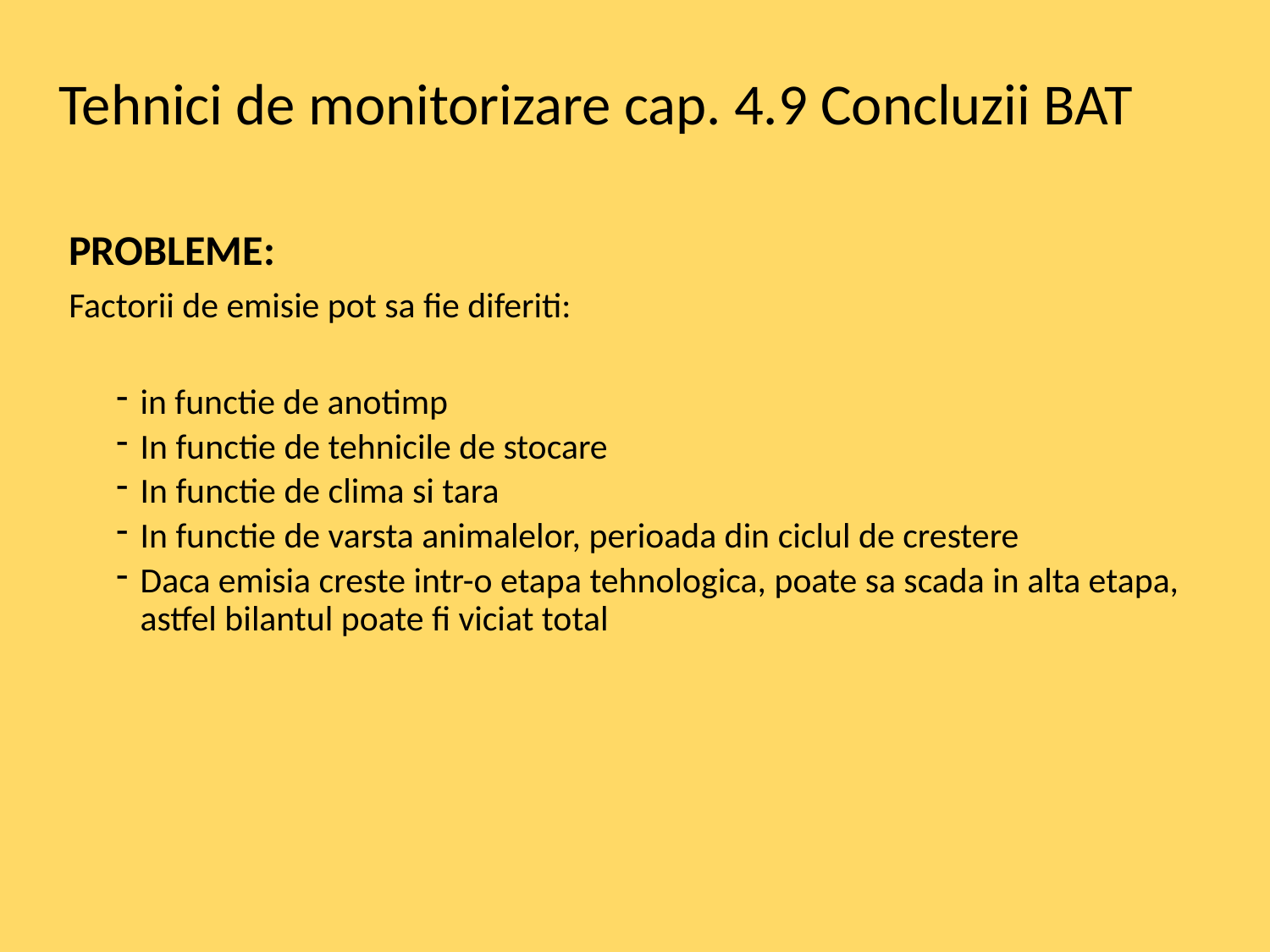

# Tehnici de monitorizare cap. 4.9 Concluzii BAT
PROBLEME:
Factorii de emisie pot sa fie diferiti:

in functie de anotimp
In functie de tehnicile de stocare
In functie de clima si tara
In functie de varsta animalelor, perioada din ciclul de crestere
Daca emisia creste intr-o etapa tehnologica, poate sa scada in alta etapa, astfel bilantul poate fi viciat total